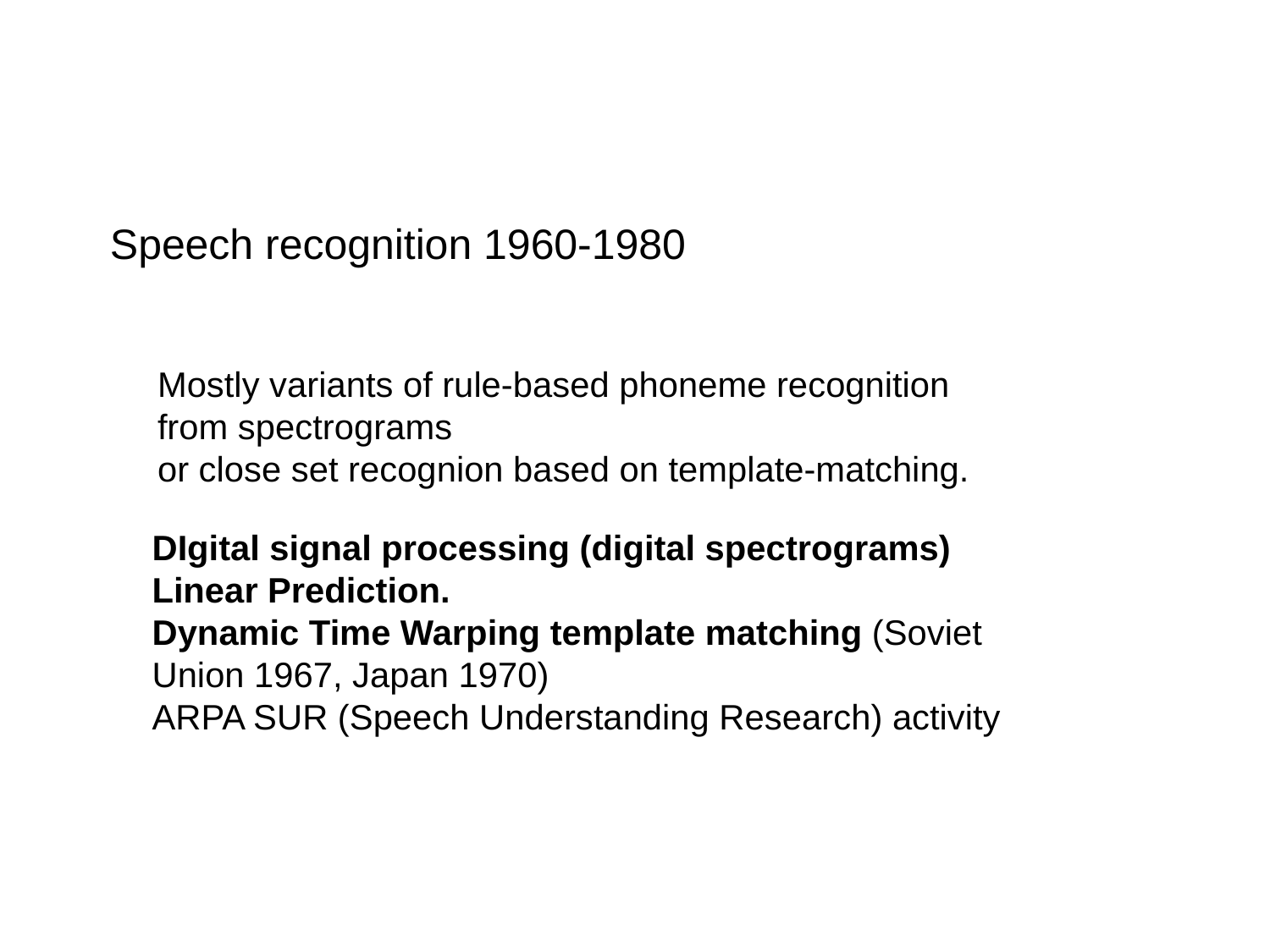

Speech recognition 1960-1980
Mostly variants of rule-based phoneme recognition from spectrograms
or close set recognion based on template-matching.
DIgital signal processing (digital spectrograms)
Linear Prediction.
Dynamic Time Warping template matching (Soviet Union 1967, Japan 1970)
ARPA SUR (Speech Understanding Research) activity